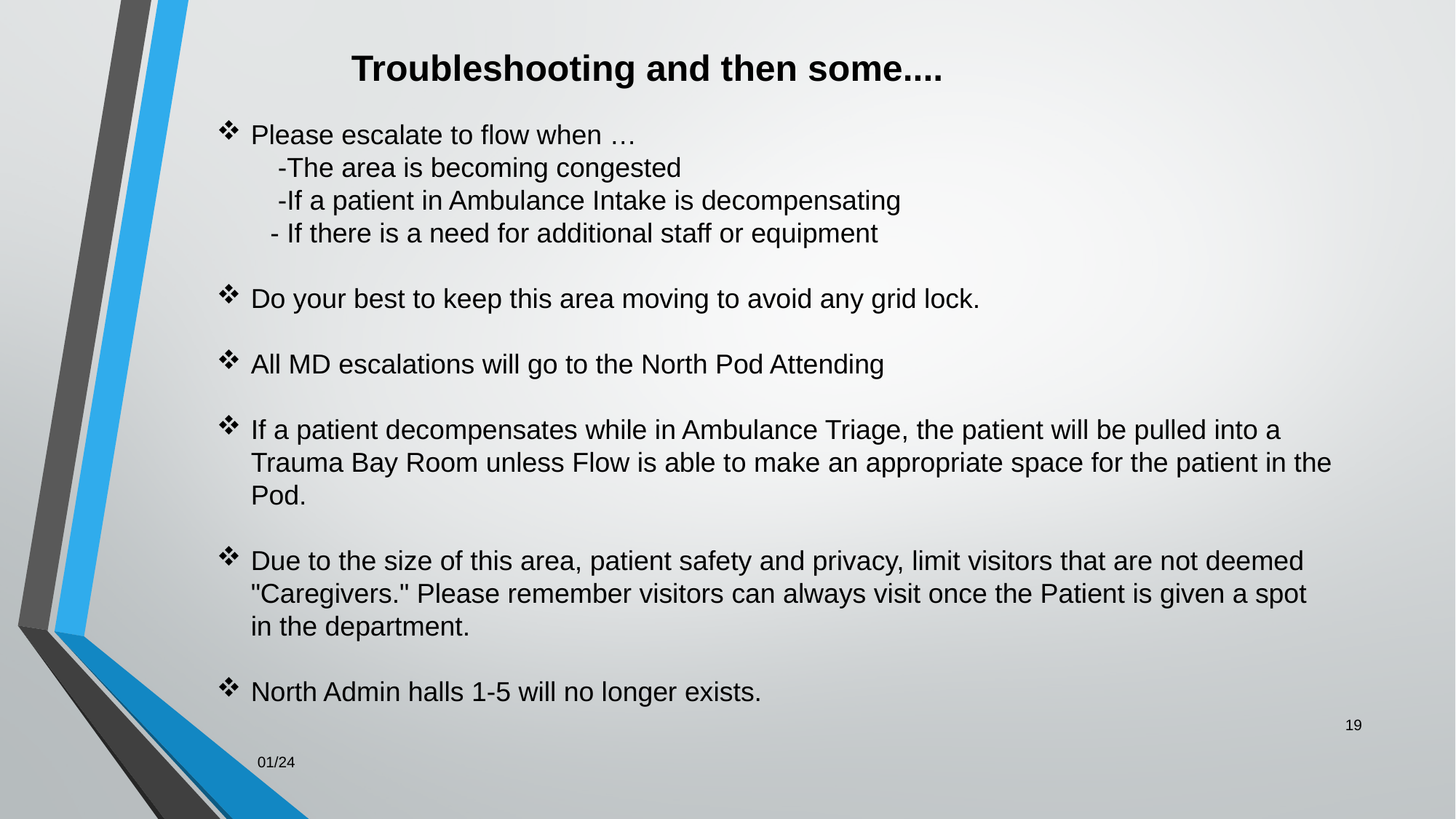

Troubleshooting and then some....
Please escalate to flow when …
        -The area is becoming congested
        -If a patient in Ambulance Intake is decompensating
       - If there is a need for additional staff or equipment

Do your best to keep this area moving to avoid any grid lock.

All MD escalations will go to the North Pod Attending

If a patient decompensates while in Ambulance Triage, the patient will be pulled into a Trauma Bay Room unless Flow is able to make an appropriate space for the patient in the Pod.

Due to the size of this area, patient safety and privacy, limit visitors that are not deemed "Caregivers." Please remember visitors can always visit once the Patient is given a spot in the department.

North Admin halls 1-5 will no longer exists.

19
 01/24